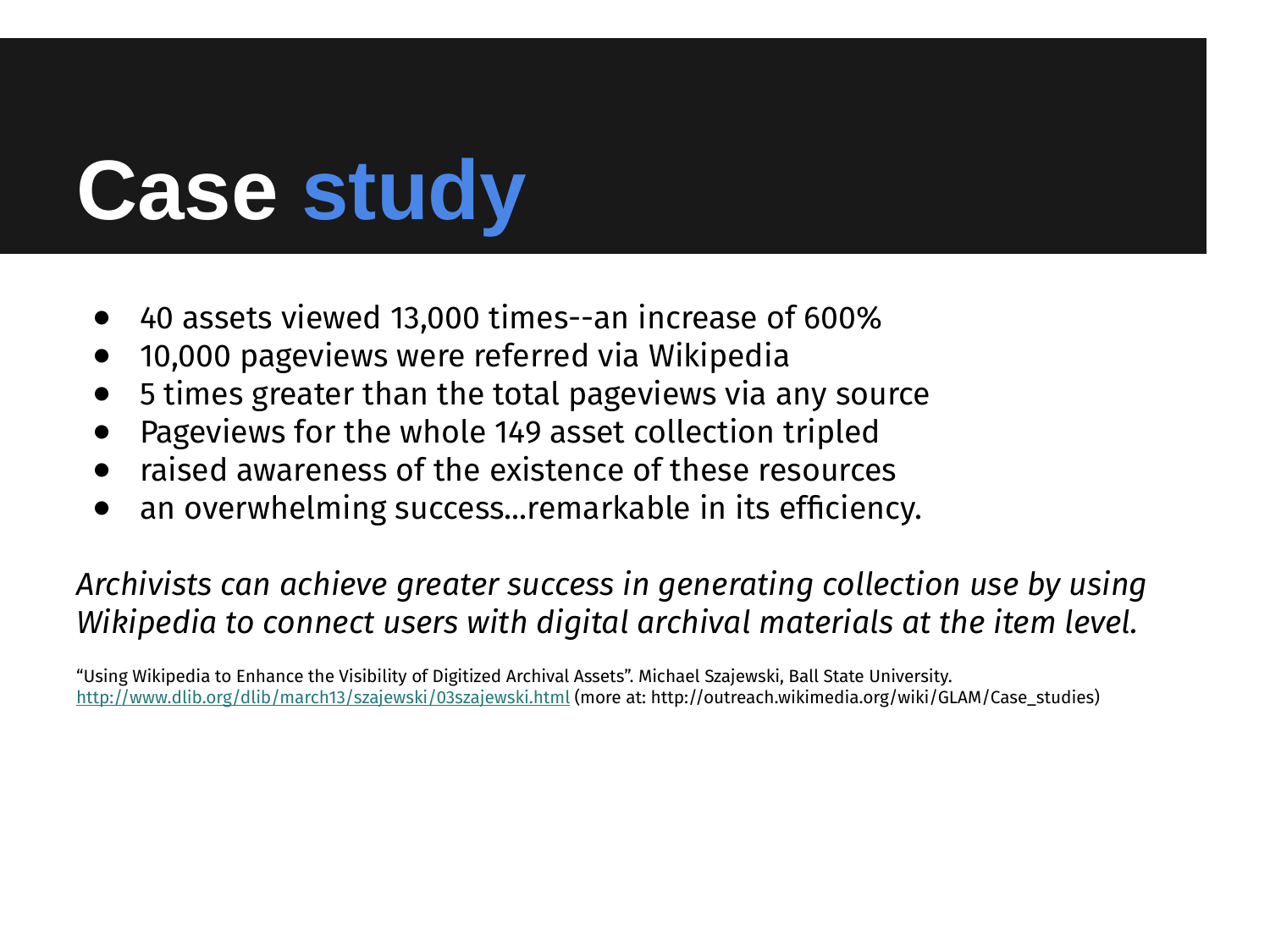

# Case study
40 assets viewed 13,000 times--an increase of 600%
10,000 pageviews were referred via Wikipedia
5 times greater than the total pageviews via any source
Pageviews for the whole 149 asset collection tripled
raised awareness of the existence of these resources
an overwhelming success...remarkable in its efficiency.

Archivists can achieve greater success in generating collection use by using Wikipedia to connect users with digital archival materials at the item level.
“Using Wikipedia to Enhance the Visibility of Digitized Archival Assets”. Michael Szajewski, Ball State University. http://www.dlib.org/dlib/march13/szajewski/03szajewski.html (more at: http://outreach.wikimedia.org/wiki/GLAM/Case_studies)